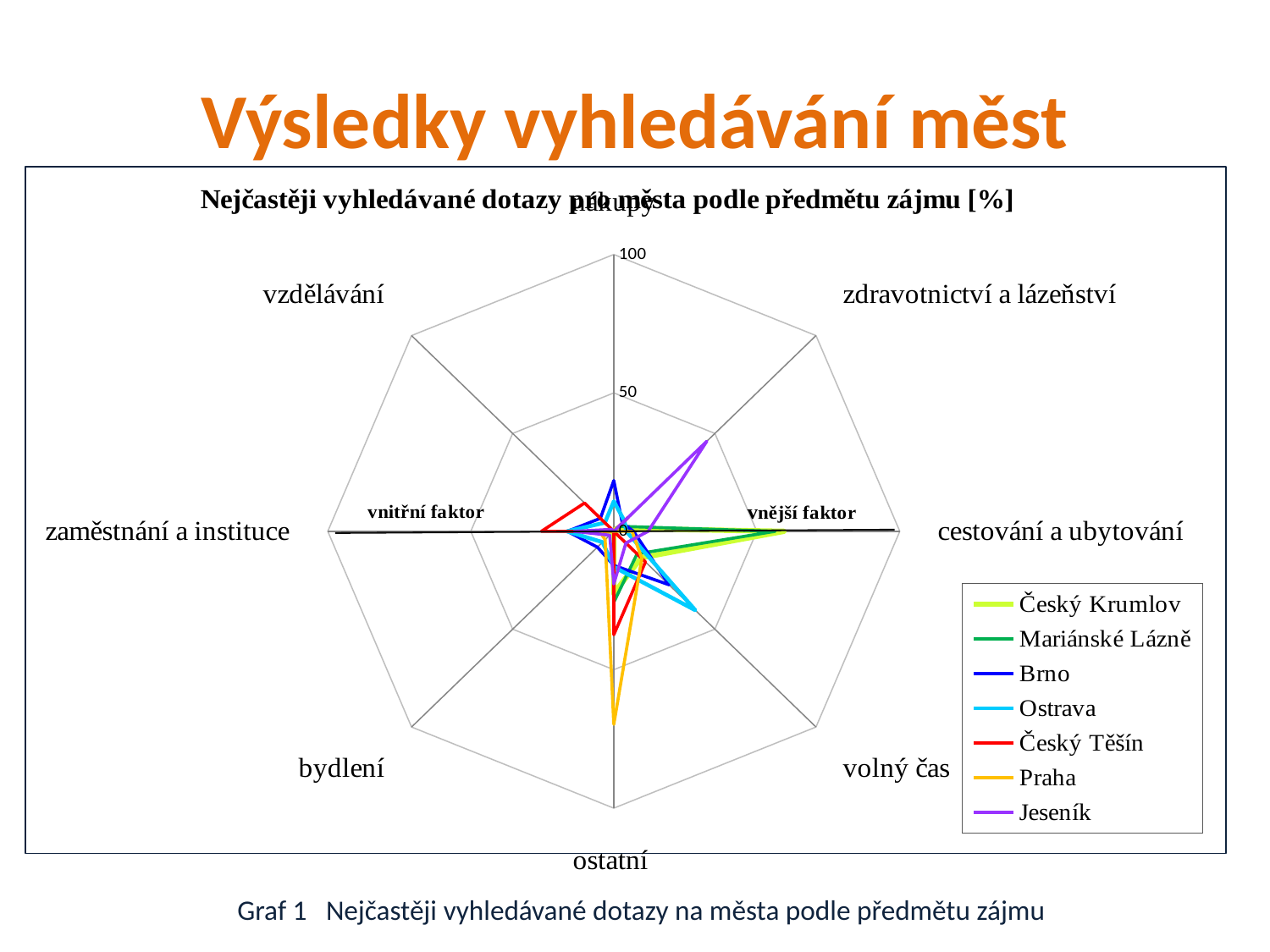

# Výsledky vyhledávání měst

### Chart: Nejčastěji vyhledávané dotazy pro města podle předmětu zájmu [%]

| Category | Český Krumlov | Mariánské Lázně | Brno | Ostrava | Český Těšín | Praha | Jeseník |
|---|---|---|---|---|---|---|---|
| nákupy | 0.0 | 0.0 | 18.31832 | 10.8187135 | 0.0 | 0.7117440000000013 | 0.0 |
| zdravotnictví a lázeňství | 1.5 | 2.564103 | 4.204204 | 5.263157889999991 | 7.228915662999984 | 0.0 | 46.0 |
| cestování a ubytování | 59.5 | 56.410259999999994 | 6.906907 | 4.38596490999999 | 0.0 | 6.405694 | 12.0 |
| volný čas | 13.5 | 11.53846 | 27.32733 | 40.350877199999935 | 15.662650600000006 | 13.879000000000016 | 6.0 |
| ostatní  | 22.5 | 25.64103 | 12.312304000000006 | 12.865497030000034 | 37.349397589999995 | 69.75089 | 19.0 |
| bydlení | 0.0 | 0.0 | 8.108108 | 5.555555559999982 | 0.0 | 4.27046300000001 | 2.0 |
| zaměstnání a instituce | 3.0 | 3.8461539999999967 | 16.21622 | 16.374269000000005 | 25.30120482 | 4.982206 | 14.0 |
| vzdělávání | 0.0 | 0.0 | 6.606607 | 4.38596490999999 | 14.457831330000015 | 0.0 | 1.0 |
Graf 1   Nejčastěji vyhledávané dotazy na města podle předmětu zájmu